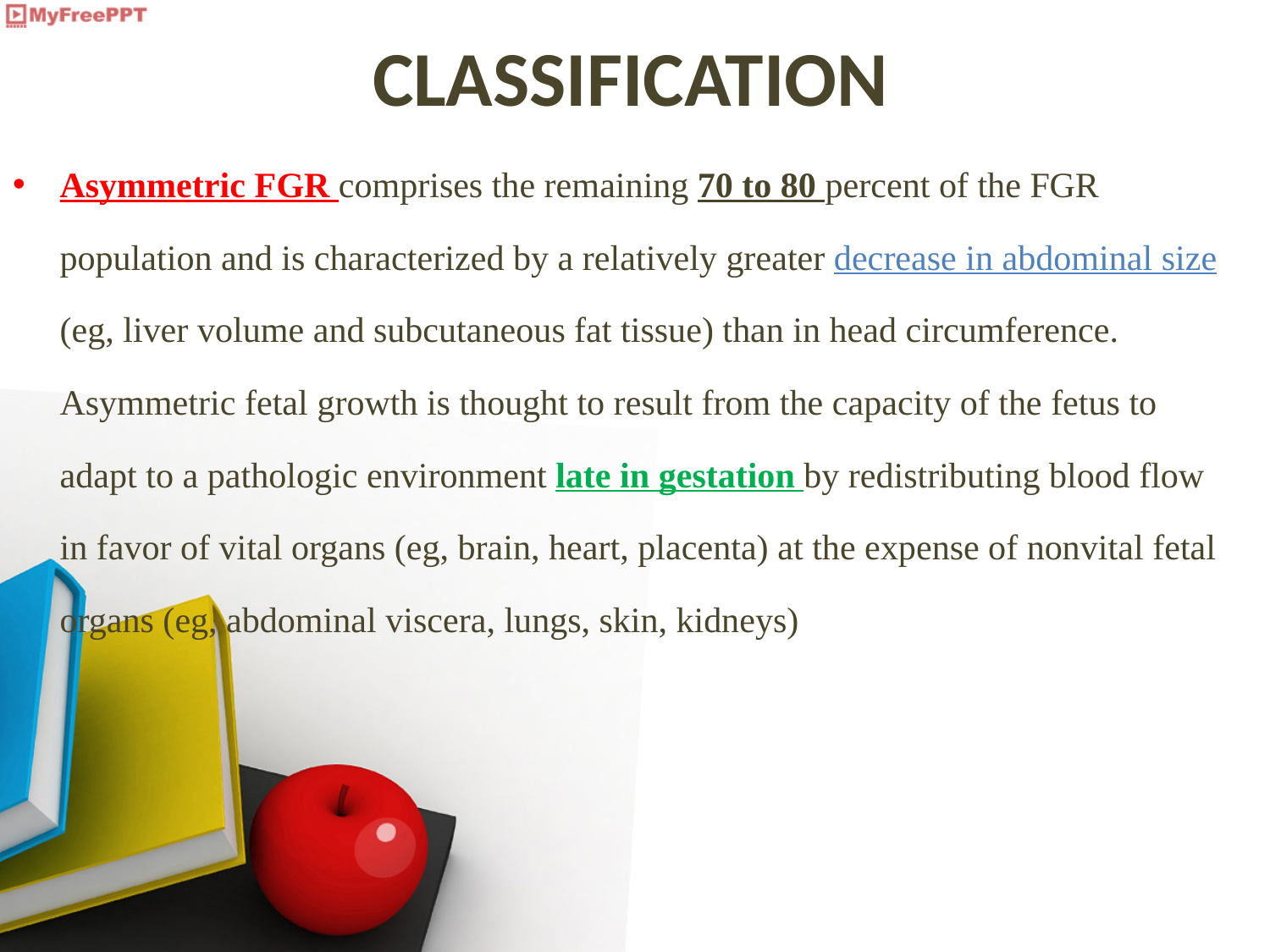

# CLASSIFICATION
Asymmetric FGR comprises the remaining 70 to 80 percent of the FGR population and is characterized by a relatively greater decrease in abdominal size (eg, liver volume and subcutaneous fat tissue) than in head circumference. Asymmetric fetal growth is thought to result from the capacity of the fetus to adapt to a pathologic environment late in gestation by redistributing blood flow in favor of vital organs (eg, brain, heart, placenta) at the expense of nonvital fetal organs (eg, abdominal viscera, lungs, skin, kidneys)